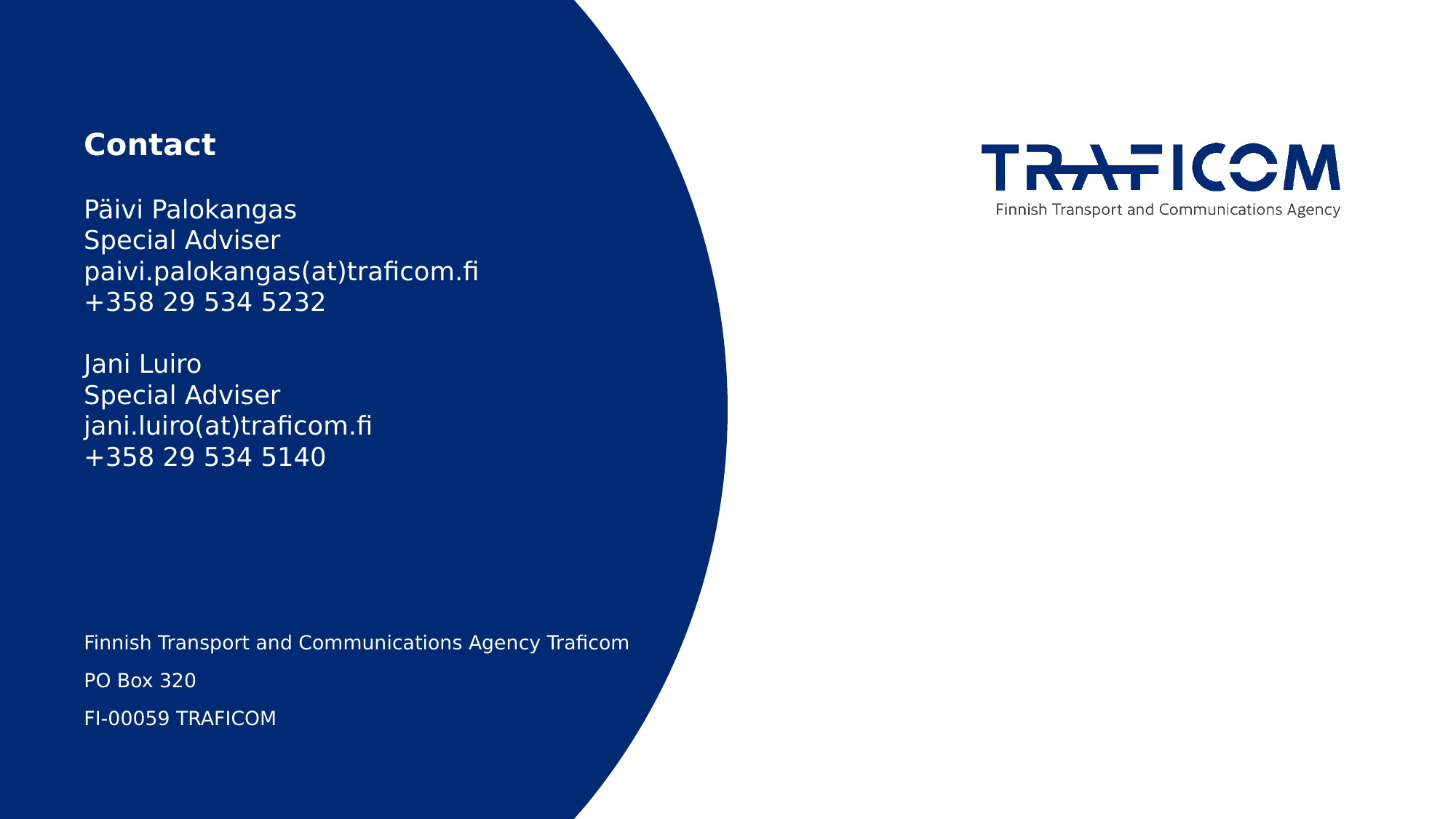

#
Contact
Päivi Palokangas
Special Adviser
paivi.palokangas(at)traficom.fi
+358 29 534 5232
Jani Luiro
Special Adviser
jani.luiro(at)traficom.fi
+358 29 534 5140
Finnish Transport and Communications Agency Traficom
PO Box 320
FI-00059 TRAFICOM